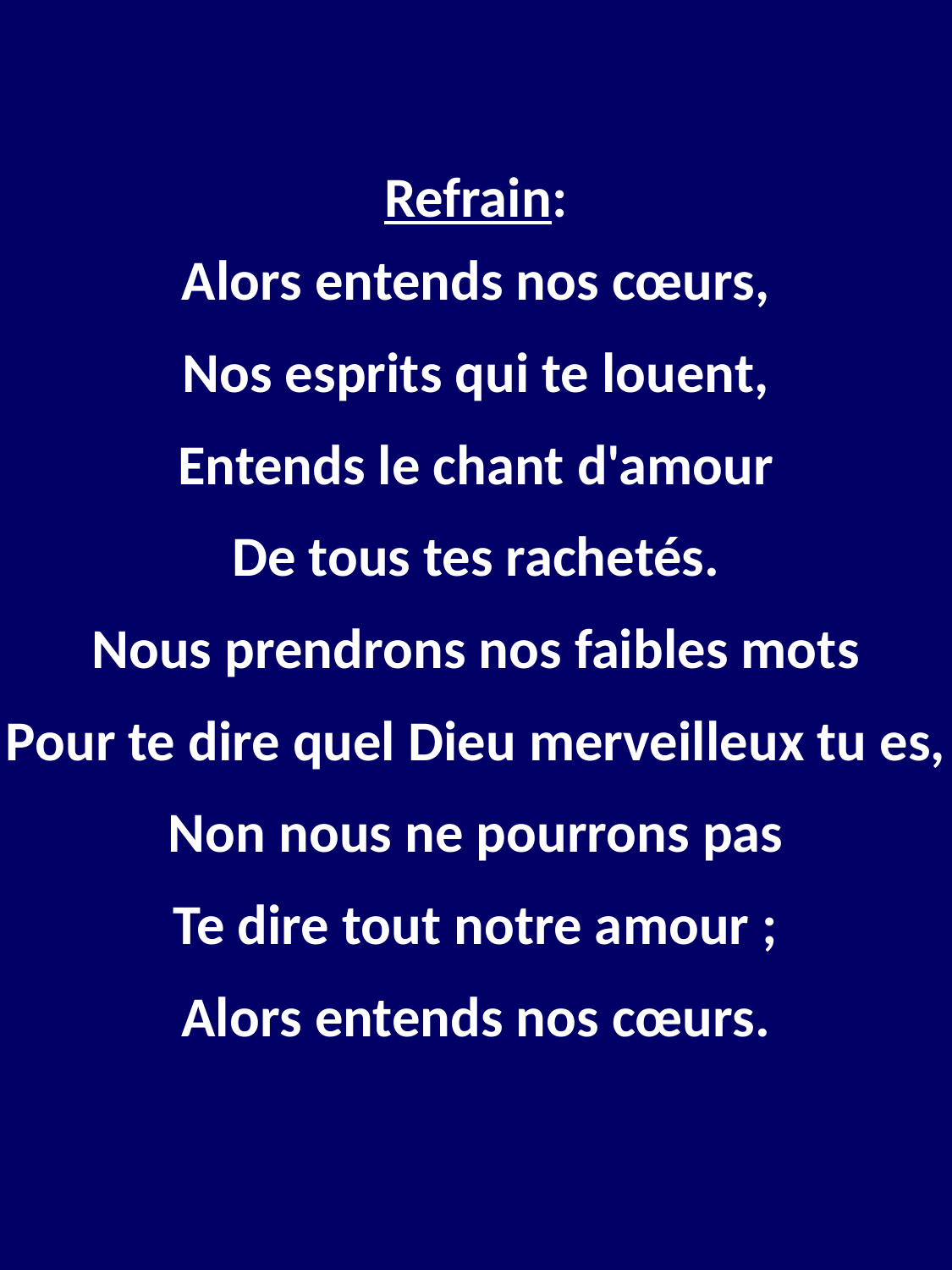

Refrain:
Alors entends nos cœurs,
Nos esprits qui te louent,
Entends le chant d'amour
De tous tes rachetés.
Nous prendrons nos faibles mots
Pour te dire quel Dieu merveilleux tu es,
Non nous ne pourrons pas
Te dire tout notre amour ;
Alors entends nos cœurs.